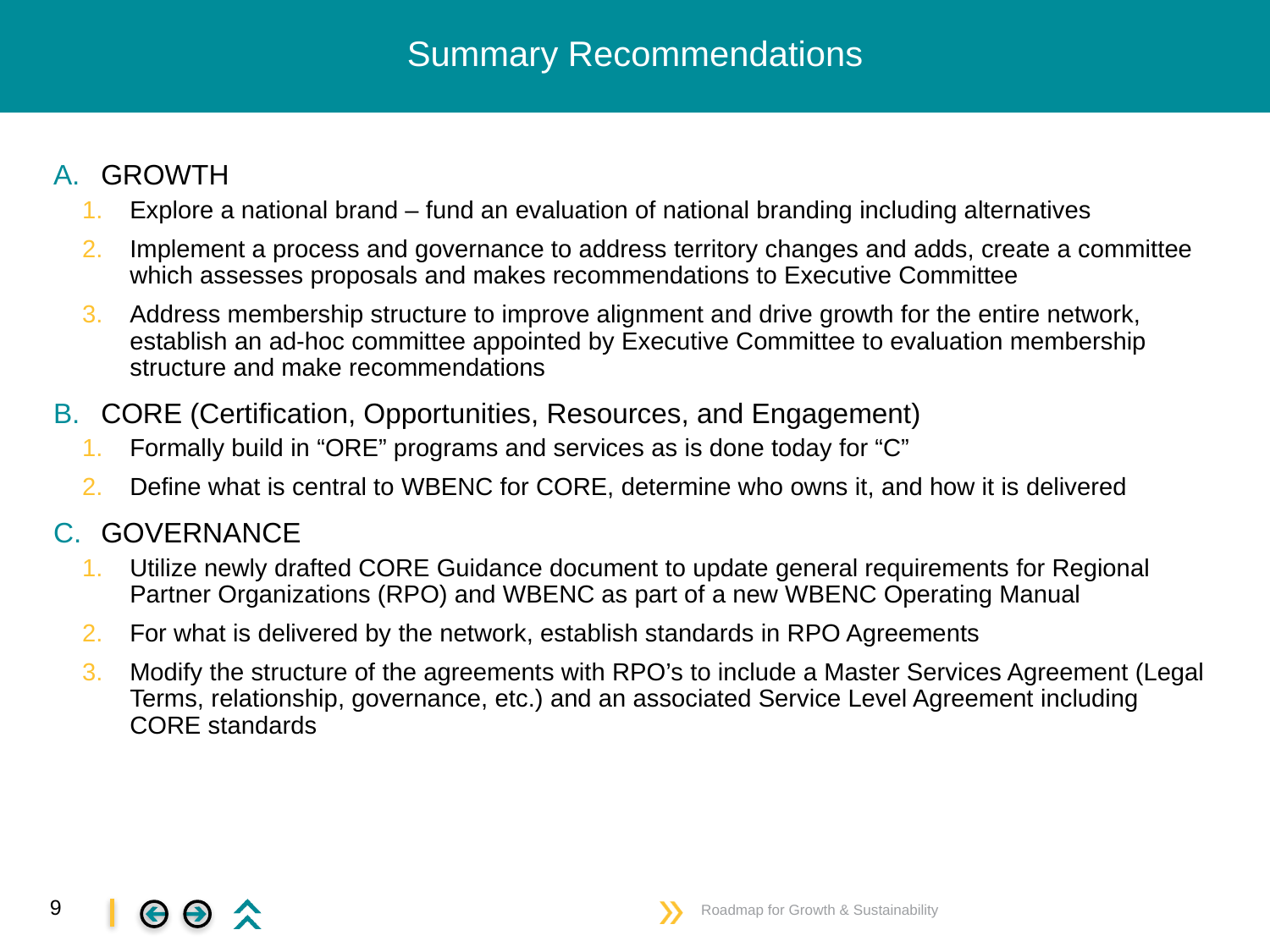

# Summary Recommendations
GROWTH
Explore a national brand – fund an evaluation of national branding including alternatives
Implement a process and governance to address territory changes and adds, create a committee which assesses proposals and makes recommendations to Executive Committee
Address membership structure to improve alignment and drive growth for the entire network,  establish an ad-hoc committee appointed by Executive Committee to evaluation membership structure and make recommendations
CORE (Certification, Opportunities, Resources, and Engagement)
Formally build in “ORE” programs and services as is done today for “C”
Define what is central to WBENC for CORE, determine who owns it, and how it is delivered
GOVERNANCE
Utilize newly drafted CORE Guidance document to update general requirements for Regional Partner Organizations (RPO) and WBENC as part of a new WBENC Operating Manual
For what is delivered by the network, establish standards in RPO Agreements
Modify the structure of the agreements with RPO’s to include a Master Services Agreement (Legal Terms, relationship, governance, etc.) and an associated Service Level Agreement including CORE standards